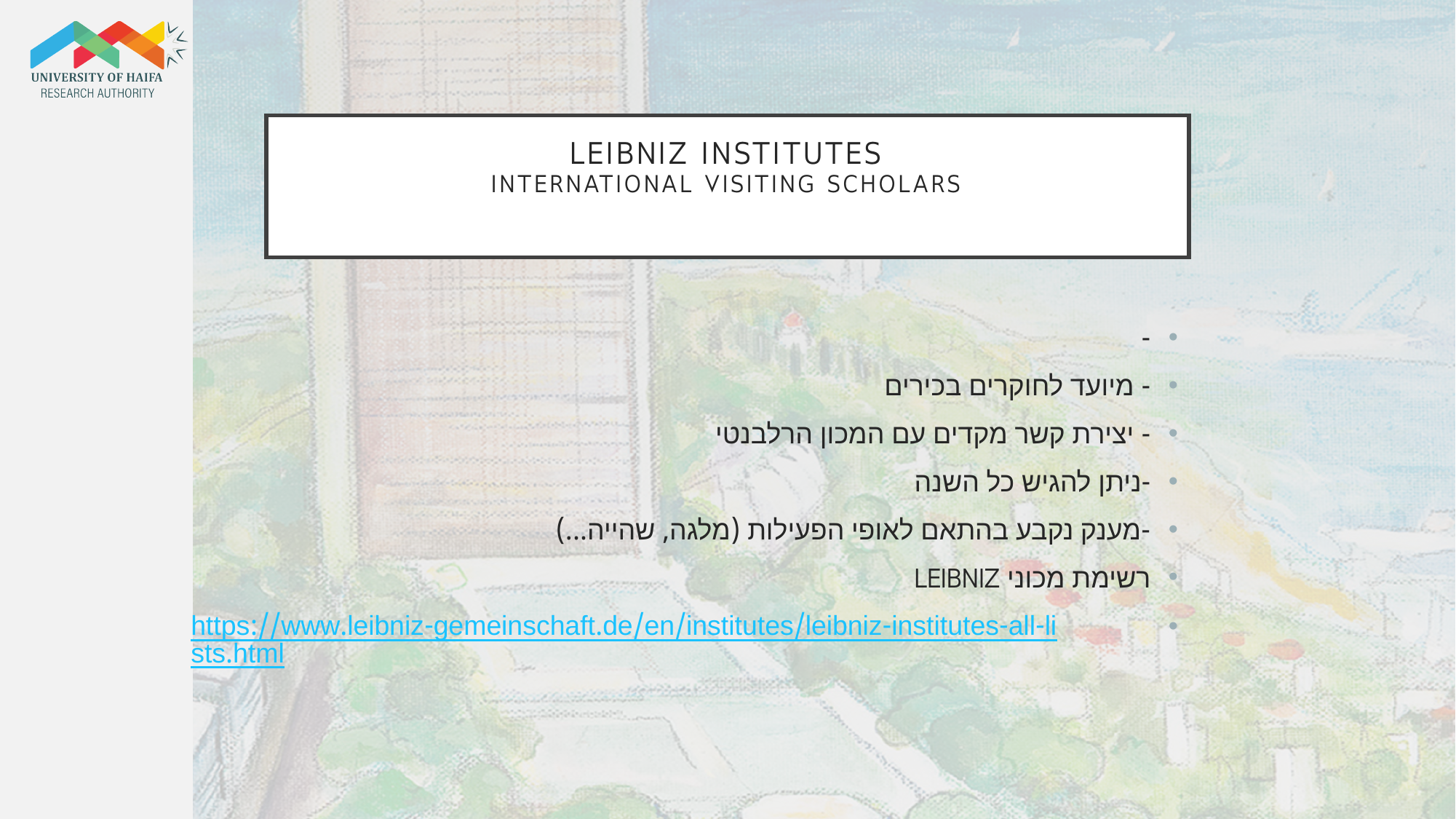

# Leibniz institutes International Visiting Scholars
-
- מיועד לחוקרים בכירים
- יצירת קשר מקדים עם המכון הרלבנטי
-ניתן להגיש כל השנה
-מענק נקבע בהתאם לאופי הפעילות (מלגה, שהייה...)
רשימת מכוני LEIBNIZ
https://www.leibniz-gemeinschaft.de/en/institutes/leibniz-institutes-all-lists.html